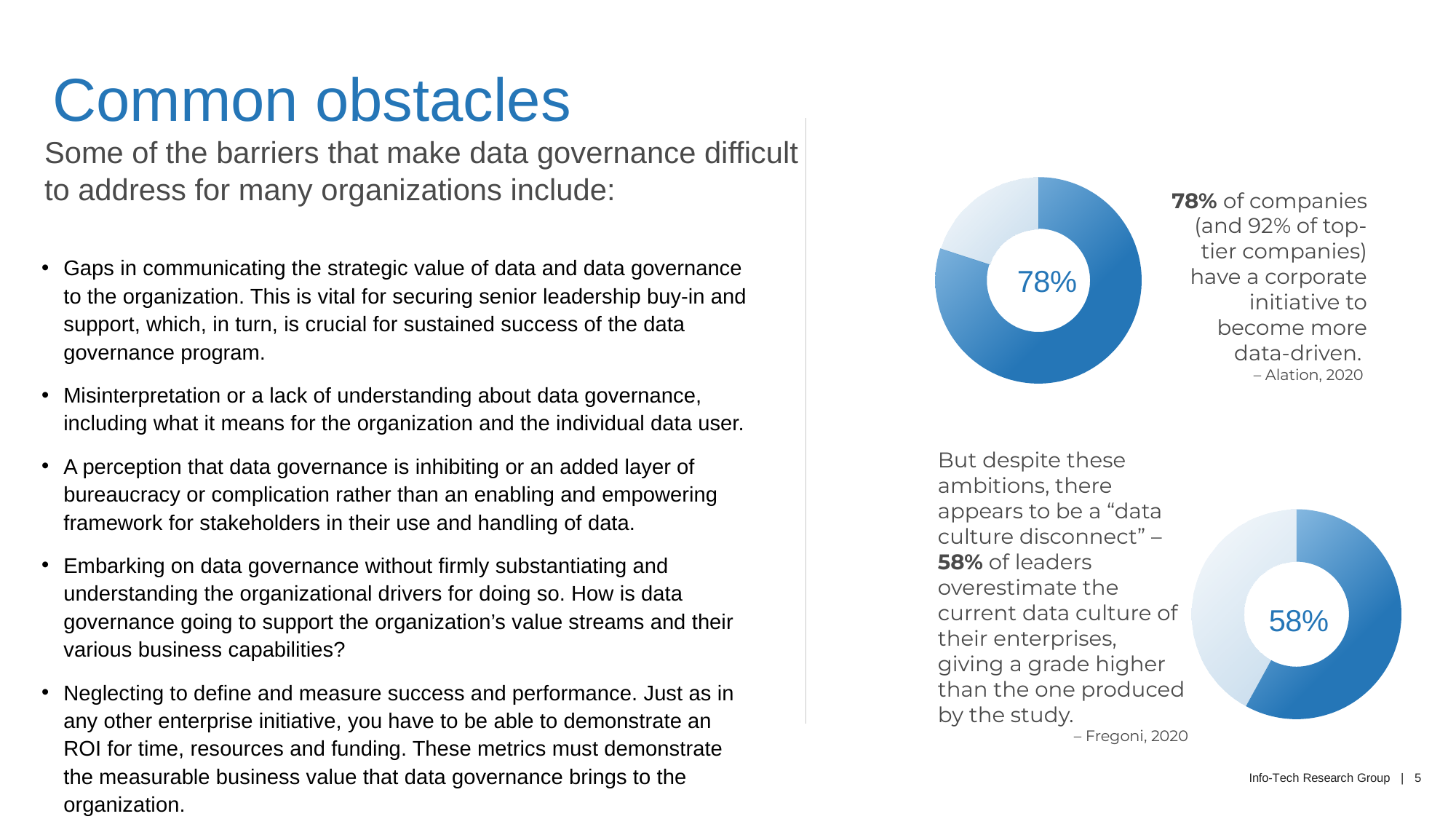

# Common obstacles

Some of the barriers that make data governance difficult to address for many organizations include:

### Chart

| Category |  |
|---|---|
78%
78% of companies (and 92% of top-tier companies) have a corporate initiative to become more data-driven.
– Alation, 2020
Gaps in communicating the strategic value of data and data governance to the organization. This is vital for securing senior leadership buy-in and support, which, in turn, is crucial for sustained success of the data governance program.
Misinterpretation or a lack of understanding about data governance, including what it means for the organization and the individual data user.
A perception that data governance is inhibiting or an added layer of bureaucracy or complication rather than an enabling and empowering framework for stakeholders in their use and handling of data.
Embarking on data governance without firmly substantiating and understanding the organizational drivers for doing so. How is data governance going to support the organization’s value streams and their various business capabilities?
Neglecting to define and measure success and performance. Just as in any other enterprise initiative, you have to be able to demonstrate an ROI for time, resources and funding. These metrics must demonstrate the measurable business value that data governance brings to the organization.
Failure to align data governance with enterprise governance.
But despite these ambitions, there appears to be a “data culture disconnect” – 58% of leaders overestimate the current data culture of their enterprises, giving a grade higher than the one produced by the study.
– Fregoni, 2020

### Chart

| Category |  |
|---|---|
58%
Info-Tech Research Group   |   5